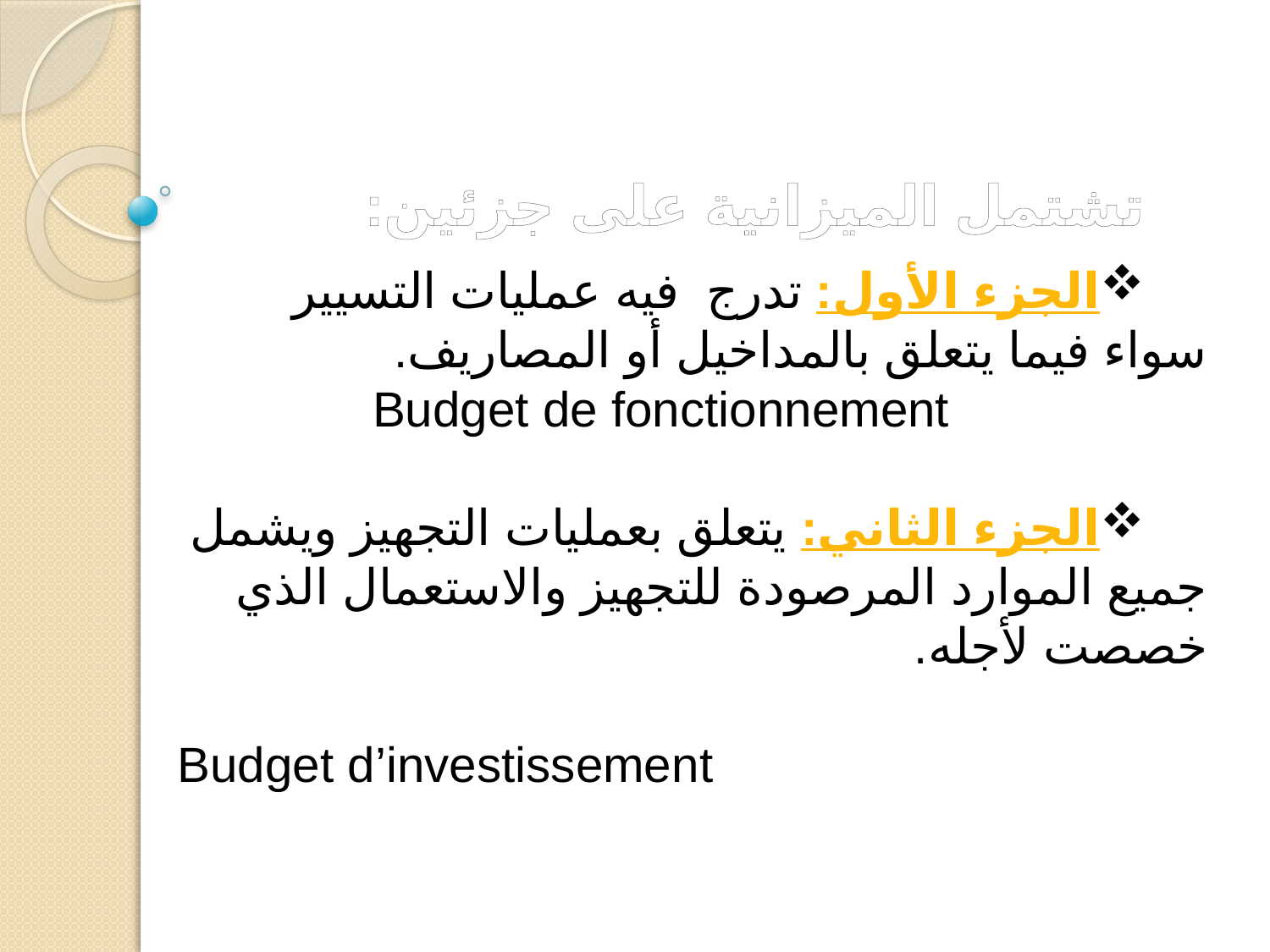

تشتمل الميزانية على جزئين:

الجزء الأول: تدرج  فيه عمليات التسيير سواء فيما يتعلق بالمداخيل أو المصاريف.
Budget de fonctionnement

الجزء الثاني: يتعلق بعمليات التجهيز ويشمل جميع الموارد المرصودة للتجهيز والاستعمال الذي خصصت لأجله.

                  Budget d’investissement